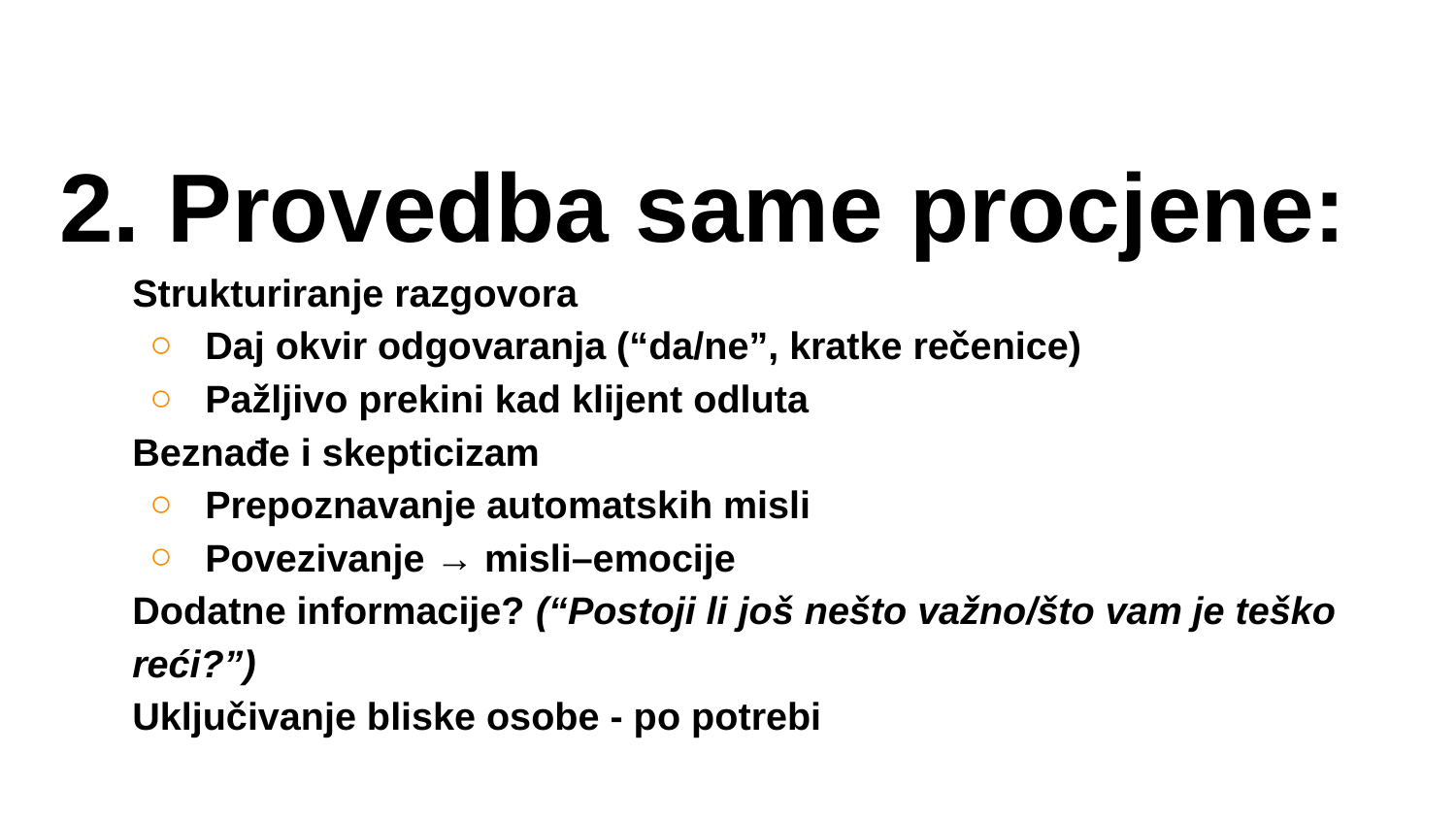

# 2. Provedba same procjene:
Strukturiranje razgovora
Daj okvir odgovaranja (“da/ne”, kratke rečenice)
Pažljivo prekini kad klijent odluta
Beznađe i skepticizam
Prepoznavanje automatskih misli
Povezivanje → misli–emocije
Dodatne informacije? (“Postoji li još nešto važno/što vam je teško reći?”)
Uključivanje bliske osobe - po potrebi